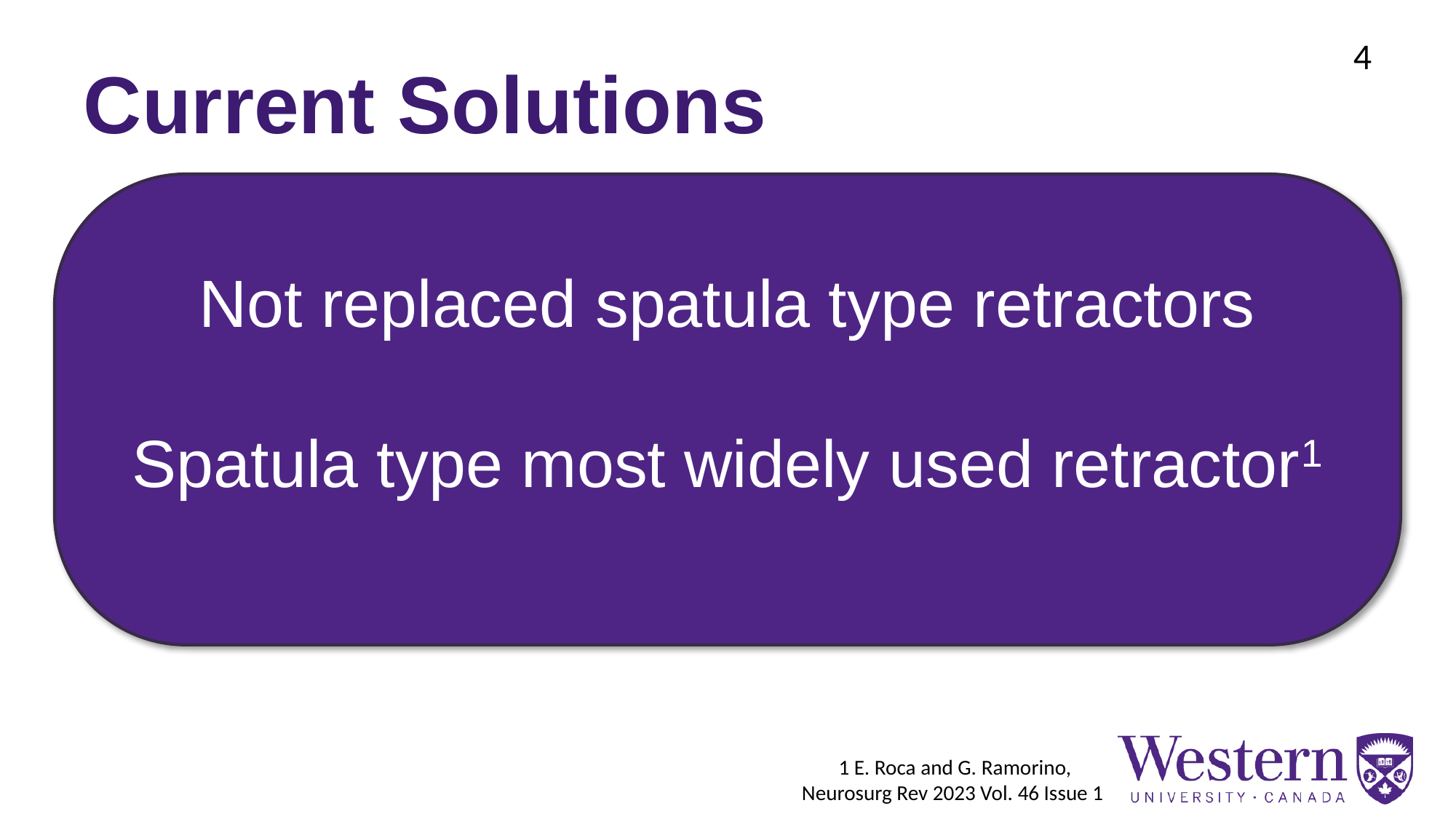

# Current Solutions
4
Not replaced spatula type retractors

Spatula type most widely used retractor1

Mechanical force sensors
Inflatable balloons or boots
Patient positioning
Chemical relaxation
 1 E. Roca and G. Ramorino, Neurosurg Rev 2023 Vol. 46 Issue 1